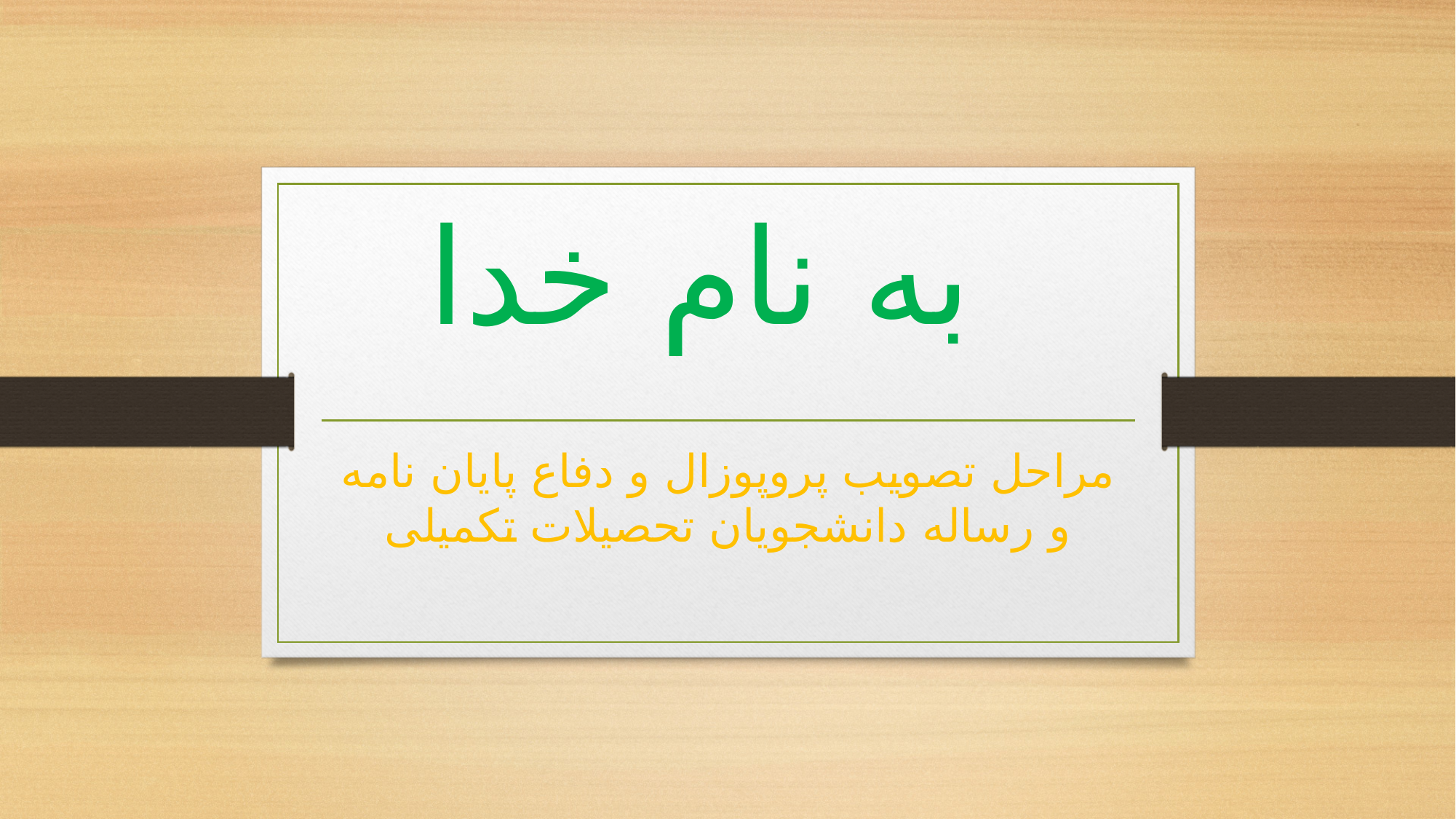

# به نام خدا
مراحل تصویب پروپوزال و دفاع پایان نامه و رساله دانشجویان تحصیلات تکمیلی